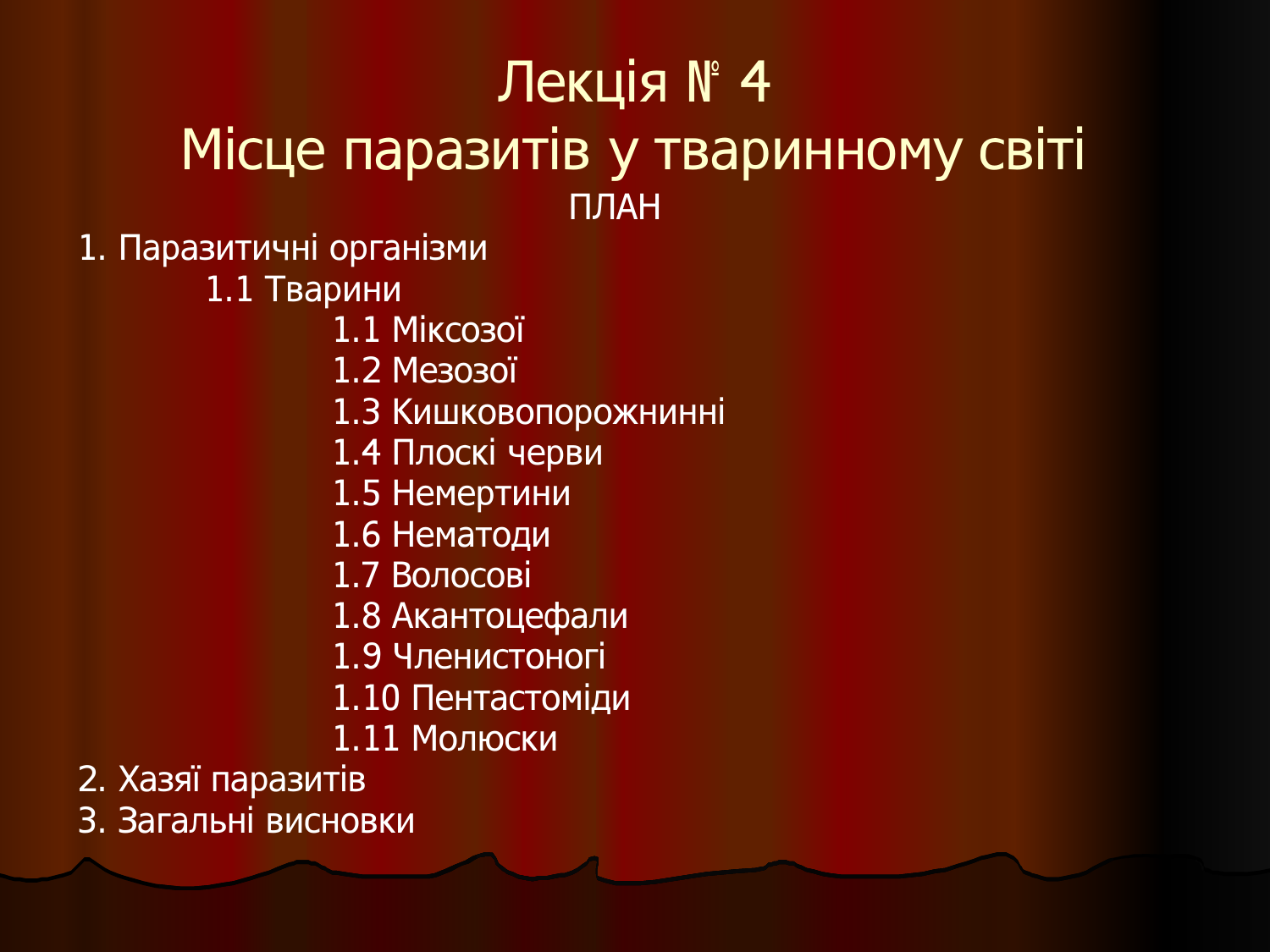

# Лекція № 4 Місце паразитів у тваринному світі
ПЛАН
1. Паразитичні організми
	1.1 Тварини
		1.1 Міксозої
		1.2 Мезозої
		1.3 Кишковопорожнинні
		1.4 Плоскі черви
		1.5 Немертини
		1.6 Нематоди
		1.7 Волосові
		1.8 Акантоцефали
		1.9 Членистоногі
		1.10 Пентастоміди
		1.11 Молюски
2. Хазяї паразитів
3. Загальні висновки